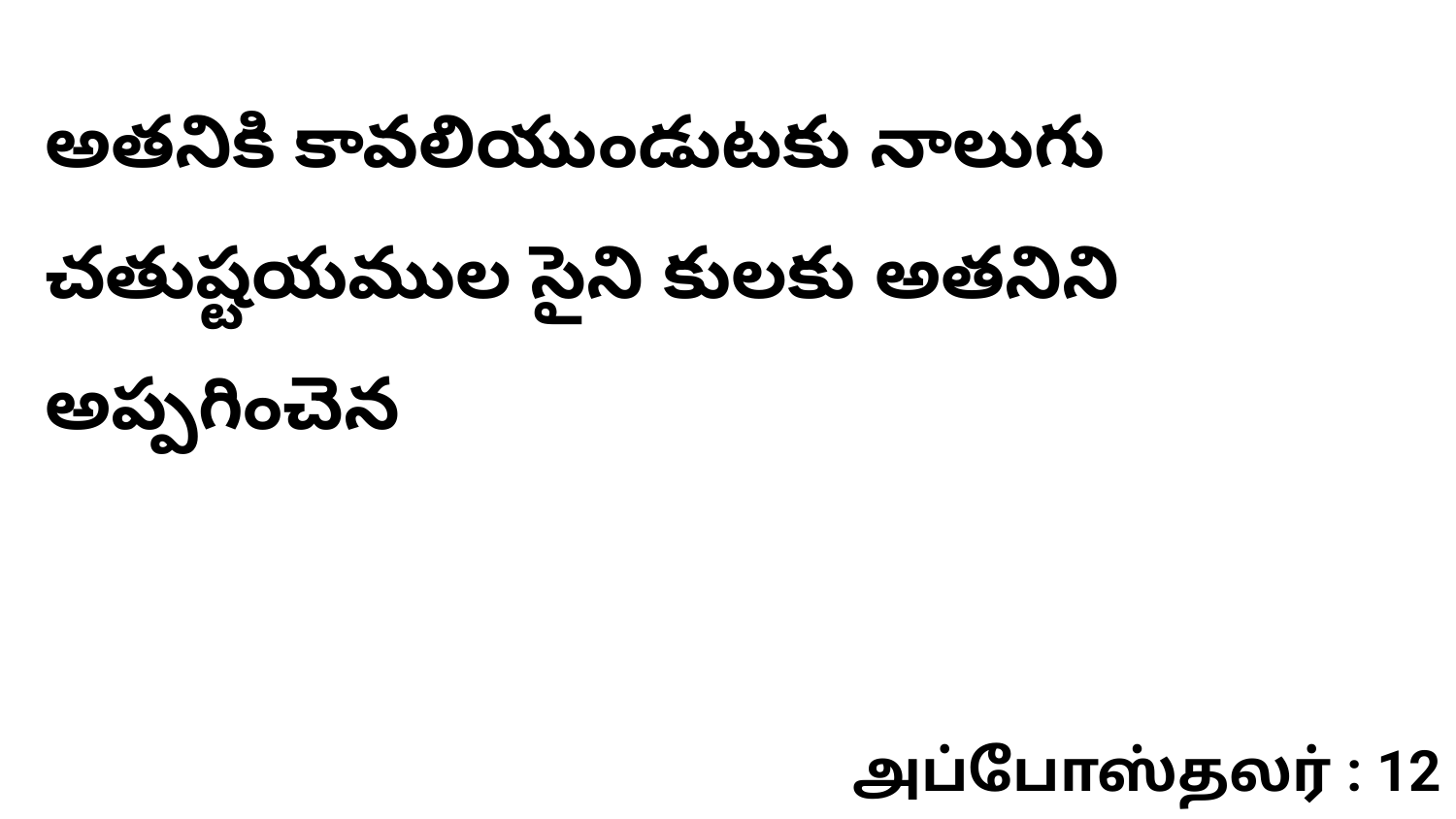

అతనికి కావలియుండుటకు నాలుగు చతుష్టయముల సైని కులకు అతనిని అప్పగించెన
அப்போஸ்தலர் : 12